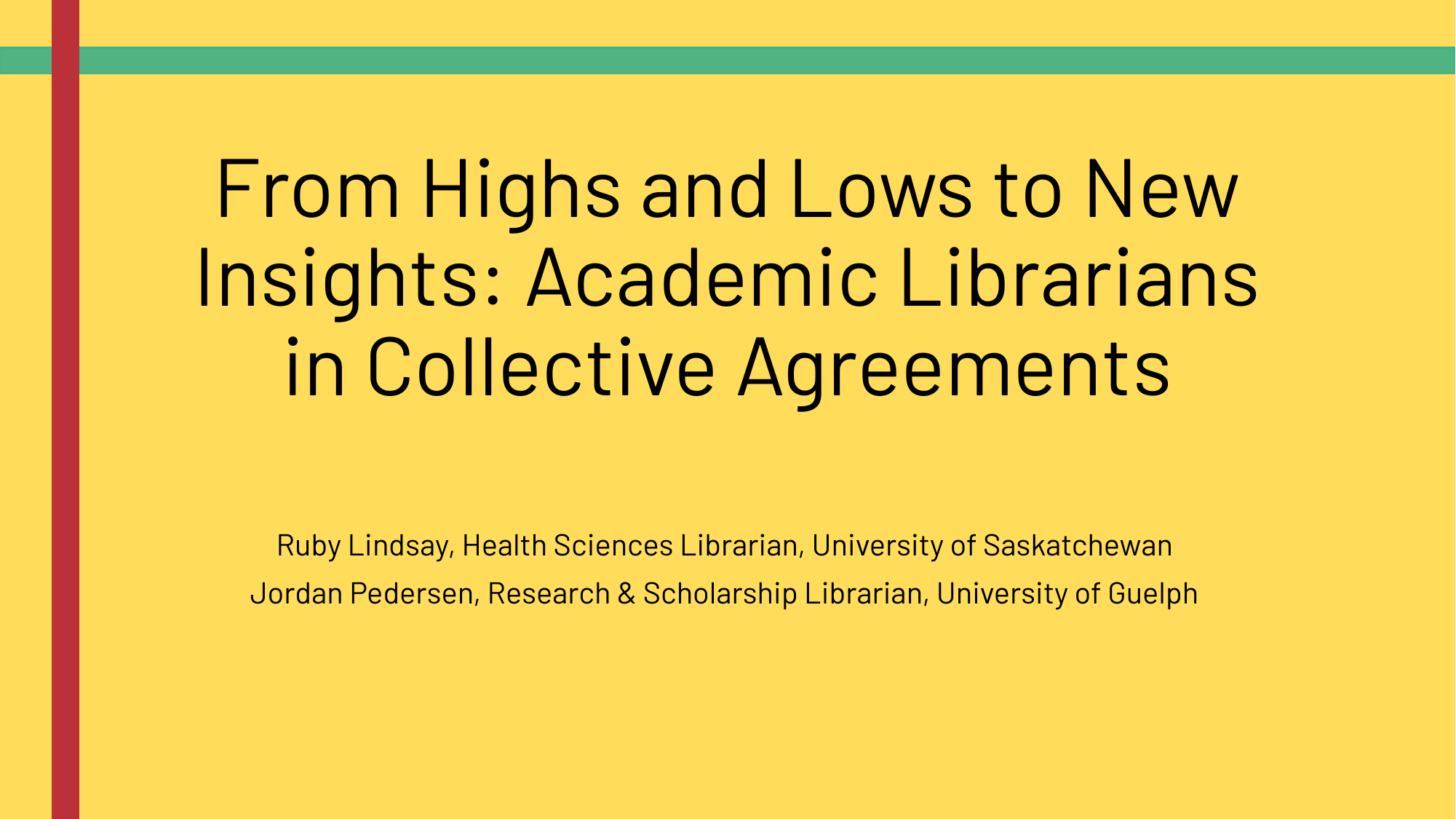

# From Highs and Lows to New Insights: Academic Librarians in Collective Agreements

Ruby Lindsay, Health Sciences Librarian, University of Saskatchewan
Jordan Pedersen, Research & Scholarship Librarian, University of Guelph